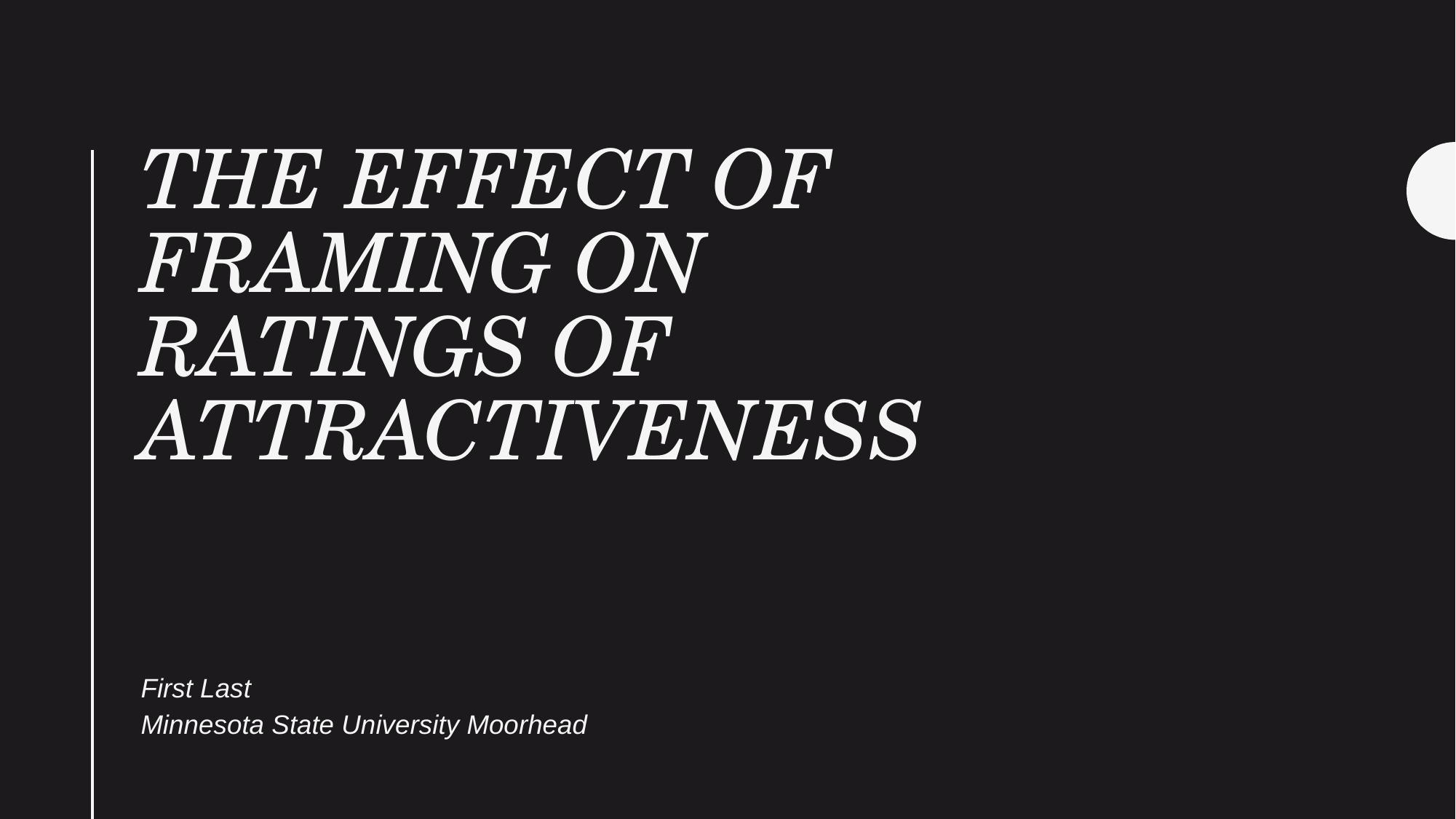

# The effect of Framing on ratings of attractiveness
First Last
Minnesota State University Moorhead